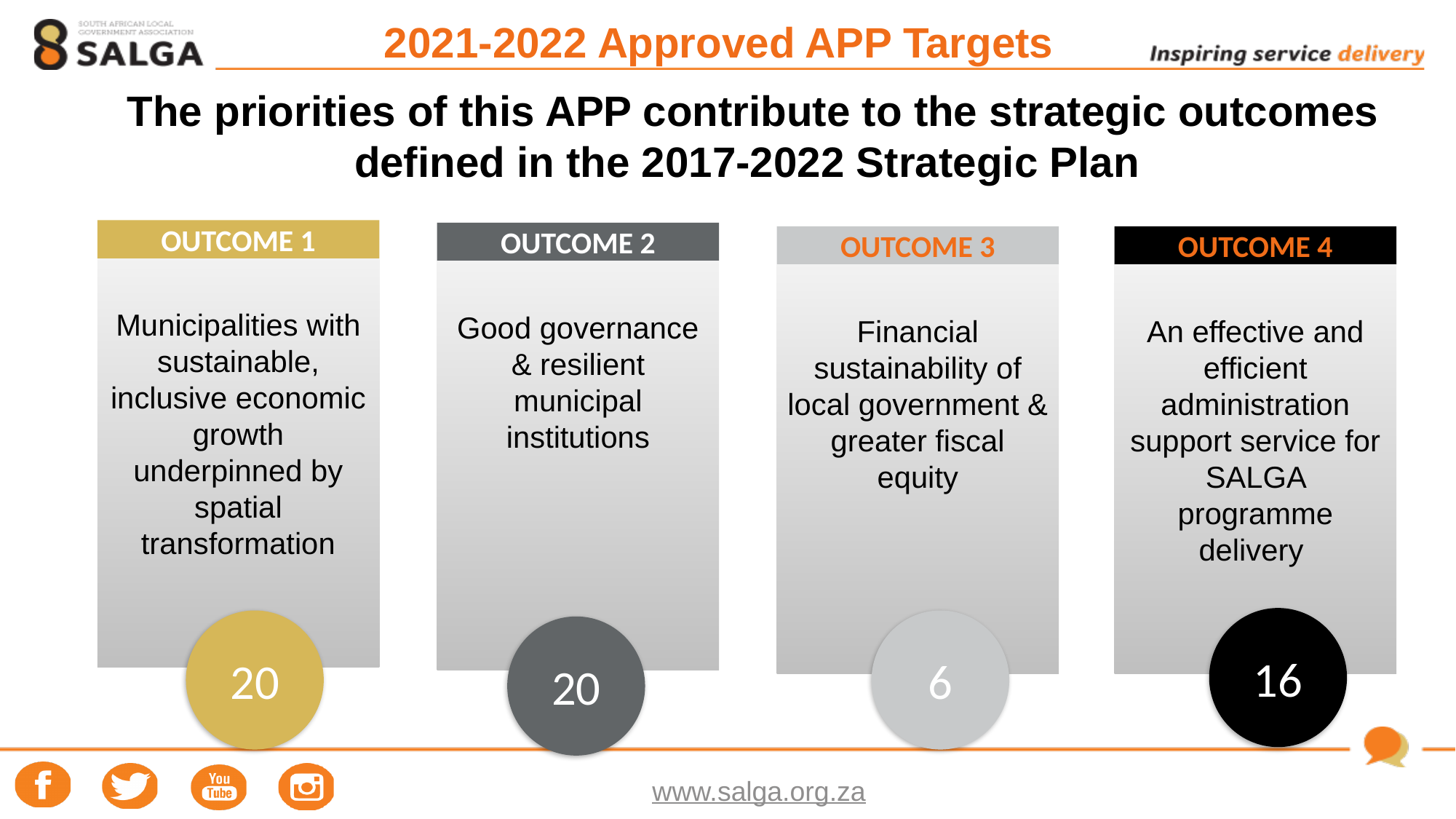

# 2021-2022 Approved APP Targets
The priorities of this APP contribute to the strategic outcomes defined in the 2017-2022 Strategic Plan
OUTCOME 1

Municipalities with sustainable, inclusive economic growth underpinned by spatial transformation
OUTCOME 2

Good governance & resilient municipal institutions
OUTCOME 3

Financial sustainability of local government & greater fiscal equity
OUTCOME 4

An effective and efficient administration support service for SALGA programme delivery
16
20
6
20